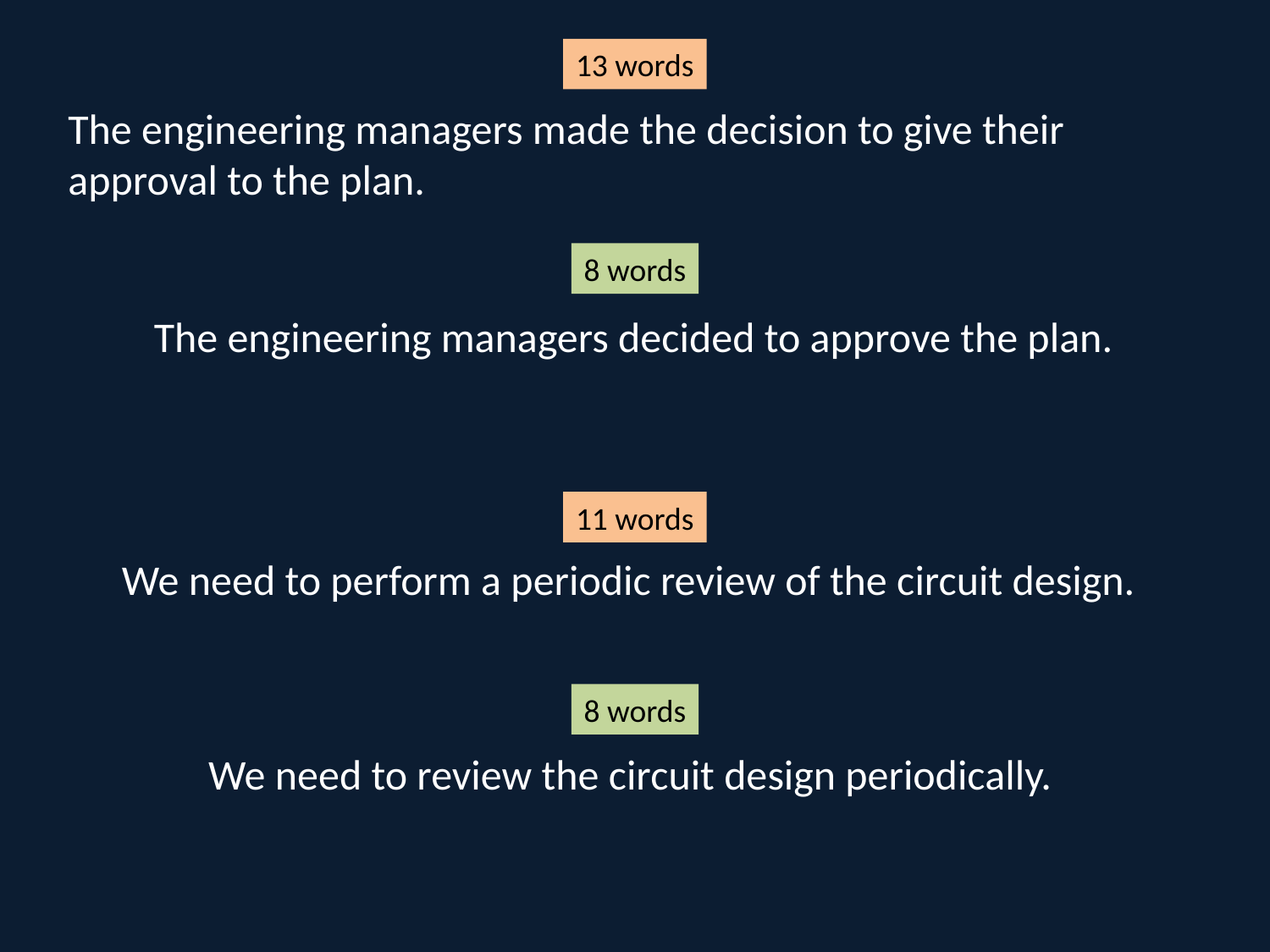

13 words
The engineering managers made the decision to give their approval to the plan.
8 words
The engineering managers decided to approve the plan.
11 words
We need to perform a periodic review of the circuit design.
8 words
We need to review the circuit design periodically.